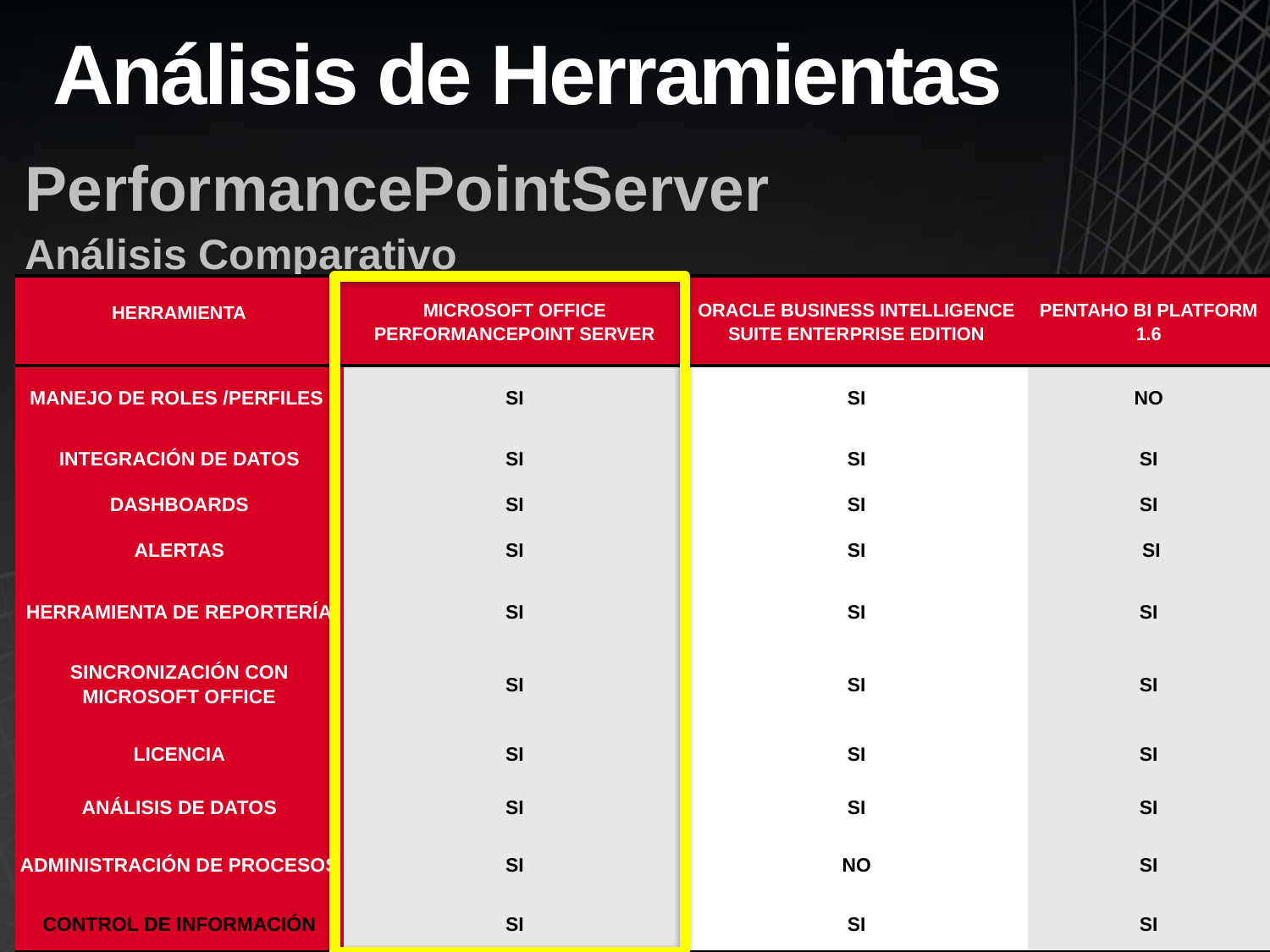

# Análisis de Herramientas
PerformancePointServer
Análisis Comparativo

| HERRAMIENTA | MICROSOFT OFFICE PERFORMANCEPOINT SERVER | ORACLE BUSINESS INTELLIGENCE SUITE ENTERPRISE EDITION | PENTAHO BI PLATFORM 1.6 |
| --- | --- | --- | --- |
| MANEJO DE ROLES /PERFILES | SI | SI | NO |
| INTEGRACIÓN DE DATOS | SI | SI | SI |
| DASHBOARDS | SI | SI | SI |
| ALERTAS | SI | SI | SI |
| HERRAMIENTA DE REPORTERÍA | SI | SI | SI |
| SINCRONIZACIÓN CON MICROSOFT OFFICE | SI | SI | SI |
| LICENCIA | SI | SI | SI |
| ANÁLISIS DE DATOS | SI | SI | SI |
| ADMINISTRACIÓN DE PROCESOS | SI | NO | SI |
| CONTROL DE INFORMACIÓN | SI | SI | SI |